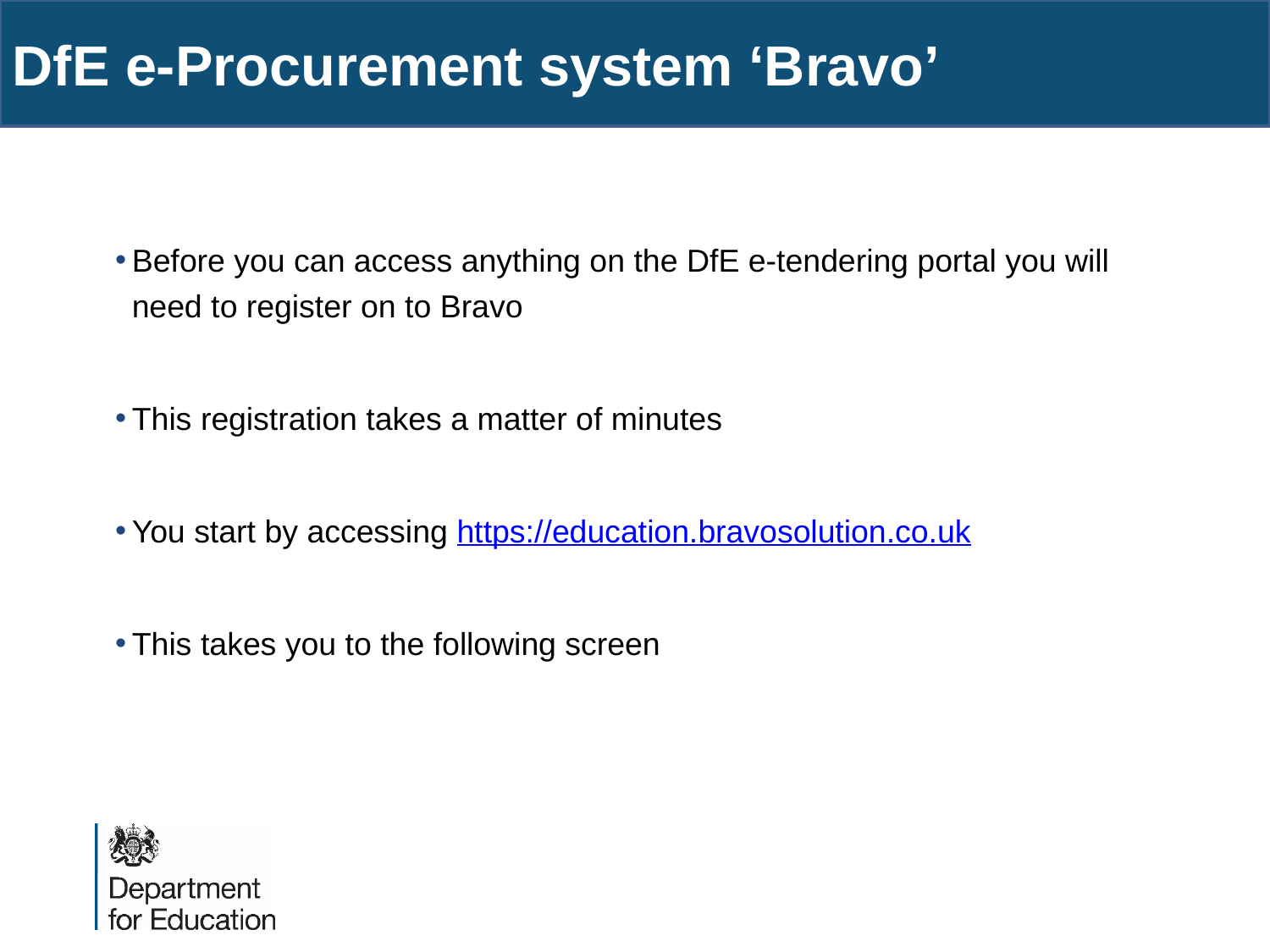

DfE e-Procurement system ‘Bravo’
Before you can access anything on the DfE e-tendering portal you will need to register on to Bravo

This registration takes a matter of minutes

You start by accessing https://education.bravosolution.co.uk

This takes you to the following screen